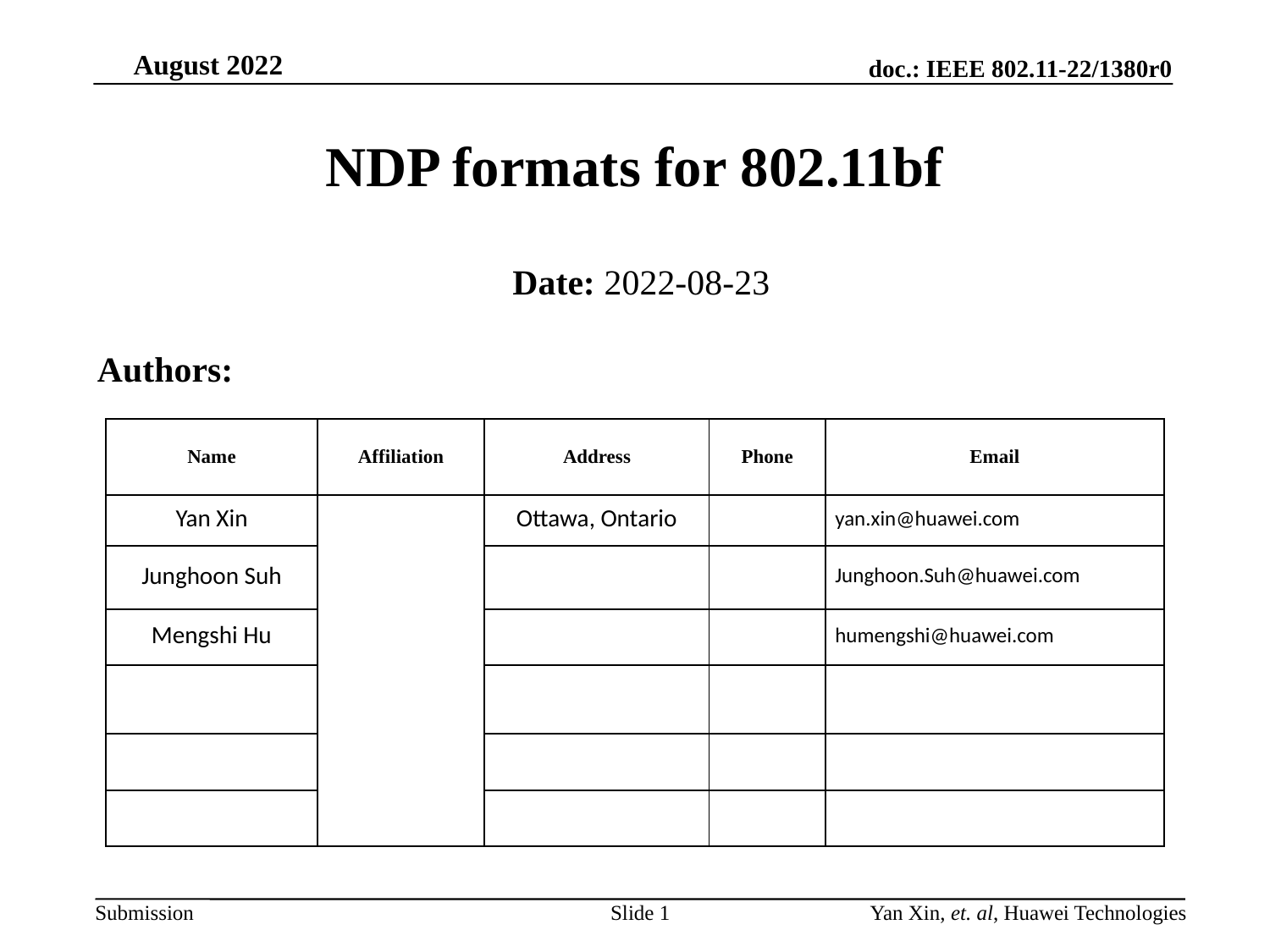

# NDP formats for 802.11bf
Date: 2022-08-23
Authors:
| Name | Affiliation | Address | Phone | Email |
| --- | --- | --- | --- | --- |
| Yan Xin |  | Ottawa, Ontario |  | yan.xin@huawei.com |
| Junghoon Suh |  |  |  | Junghoon.Suh@huawei.com |
| Mengshi Hu |  |  |  | humengshi@huawei.com |
|  |  |  |  |  |
|  |  |  |  |  |
|  |  |  |  |  |
Slide 1
Yan Xin, et. al, Huawei Technologies